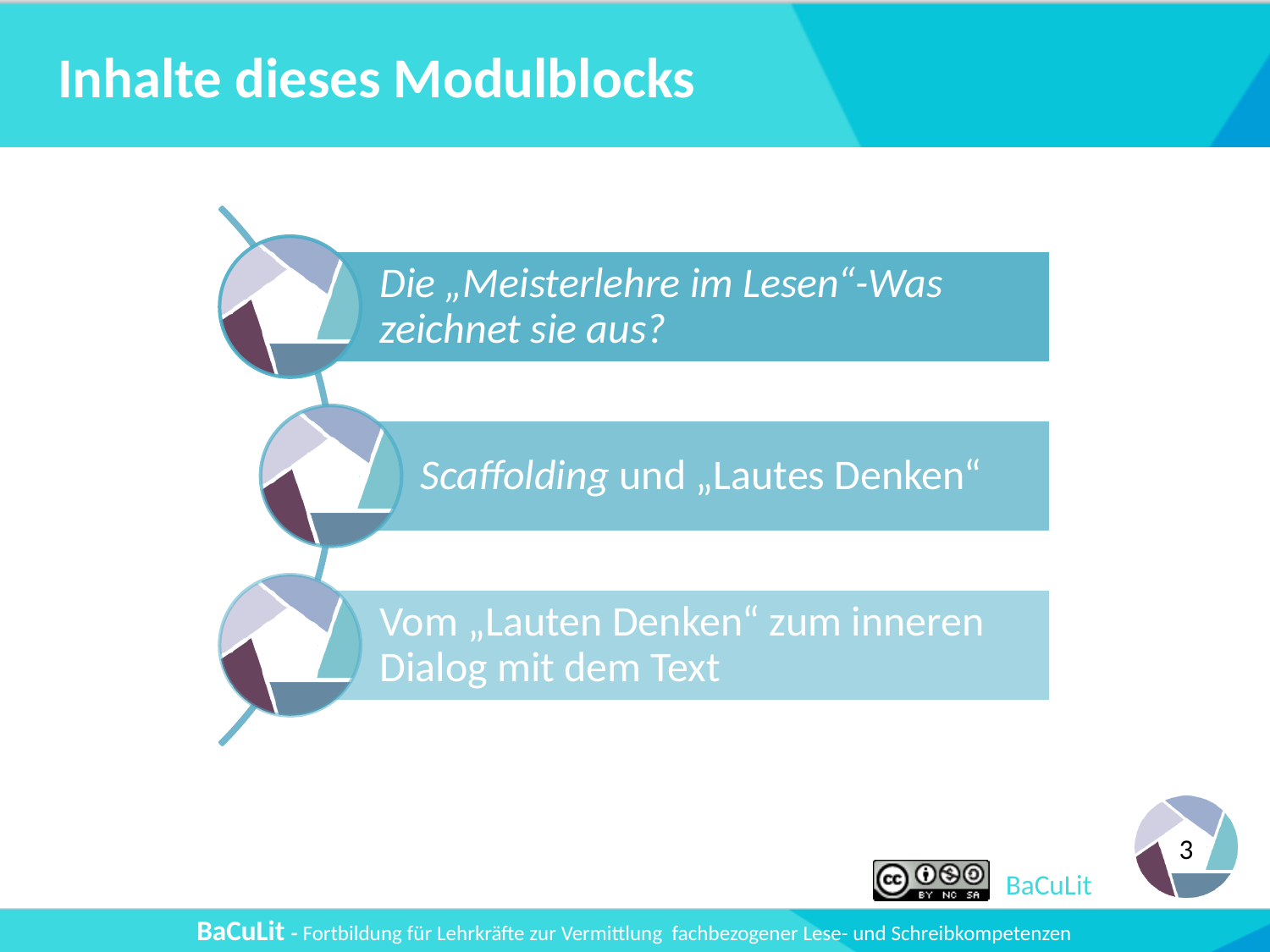

# Inhalte dieses Modulblocks
Die „Meisterlehre im Lesen“-Was zeichnet sie aus?
Scaffolding und „Lautes Denken“
Vom „Lauten Denken“ zum inneren Dialog mit dem Text